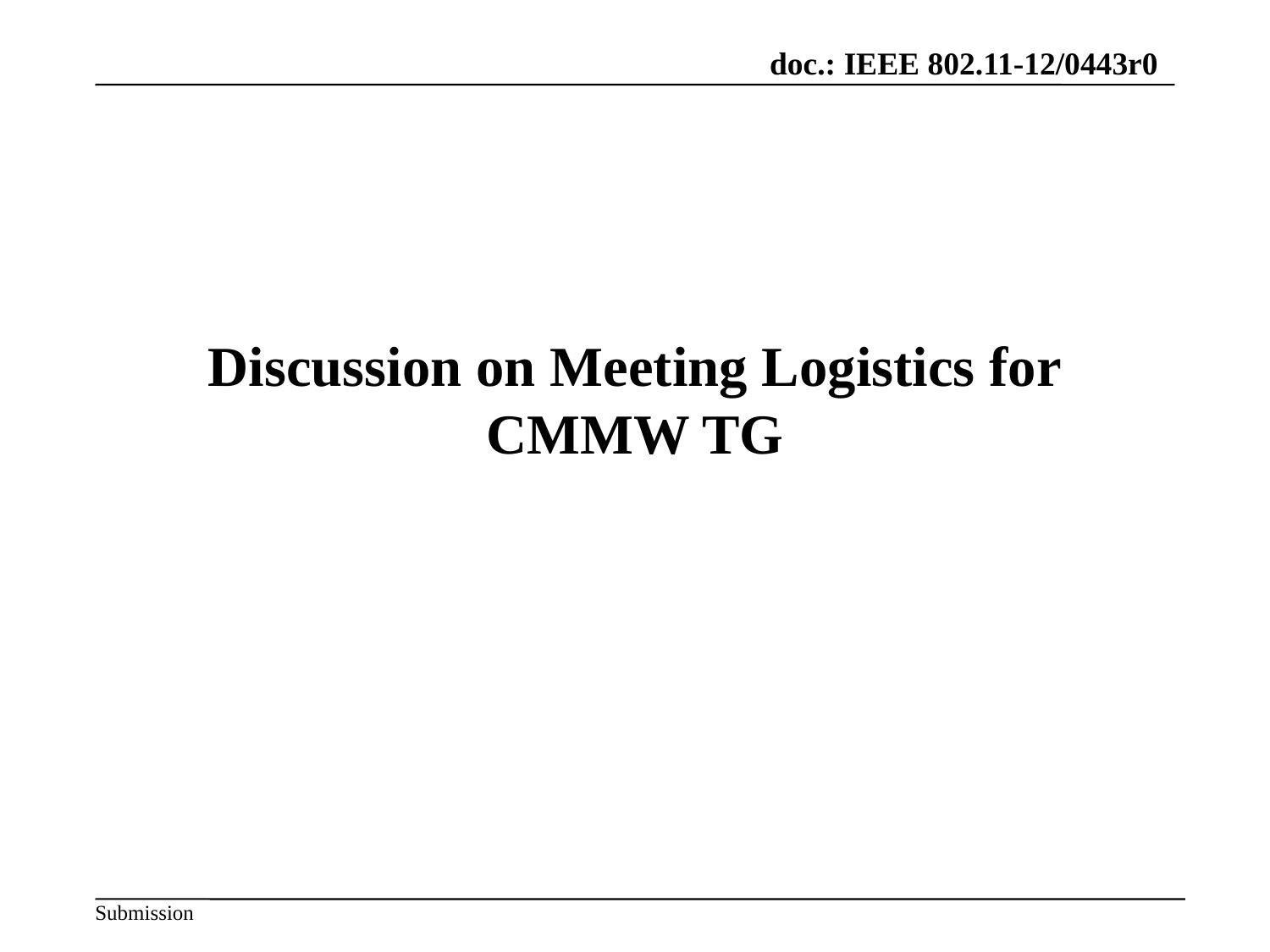

# Discussion on Meeting Logistics for CMMW TG